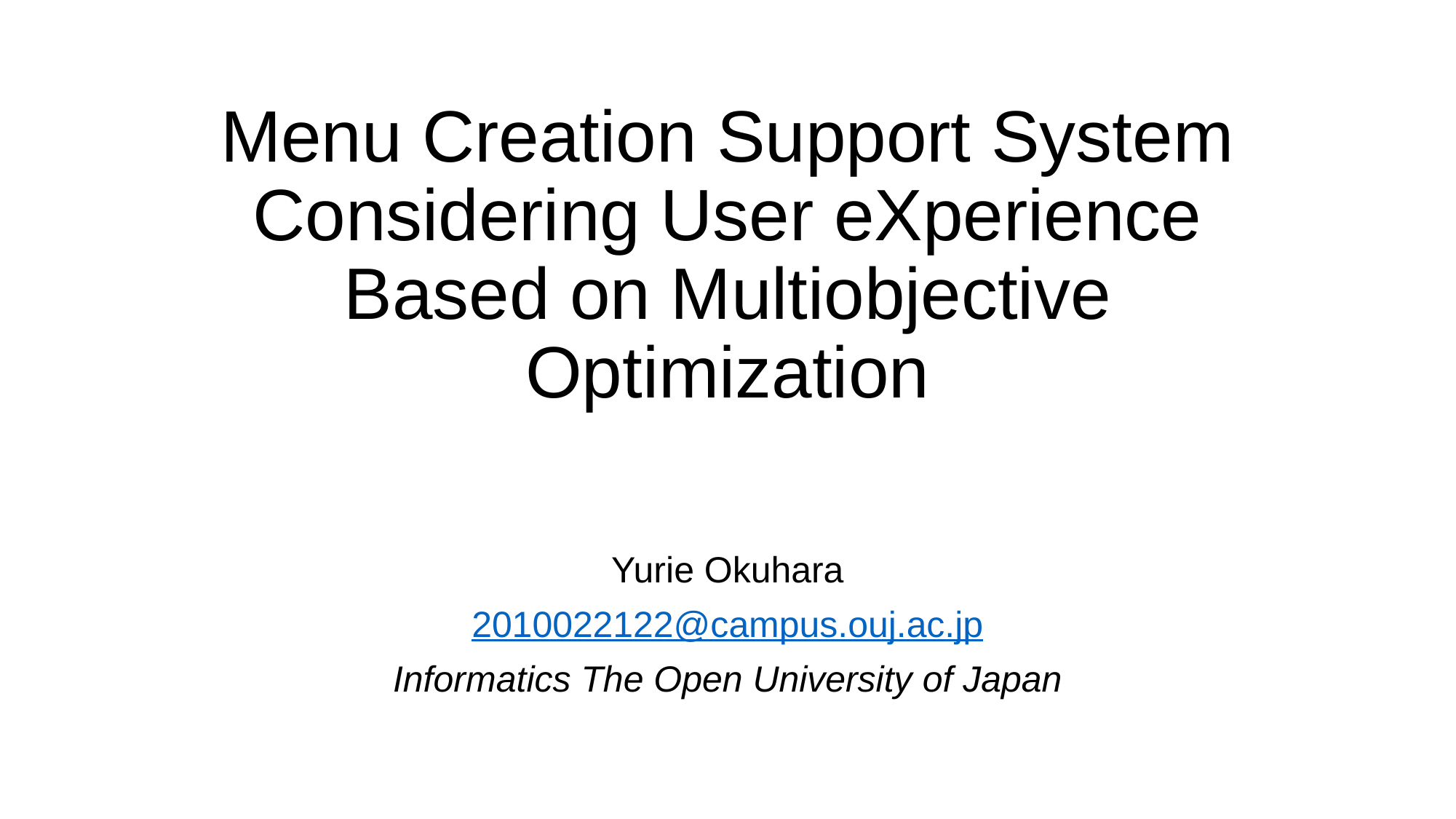

# Menu Creation Support System Considering User eXperience Based on Multiobjective Optimization
Yurie Okuhara
2010022122@campus.ouj.ac.jp
Informatics The Open University of Japan